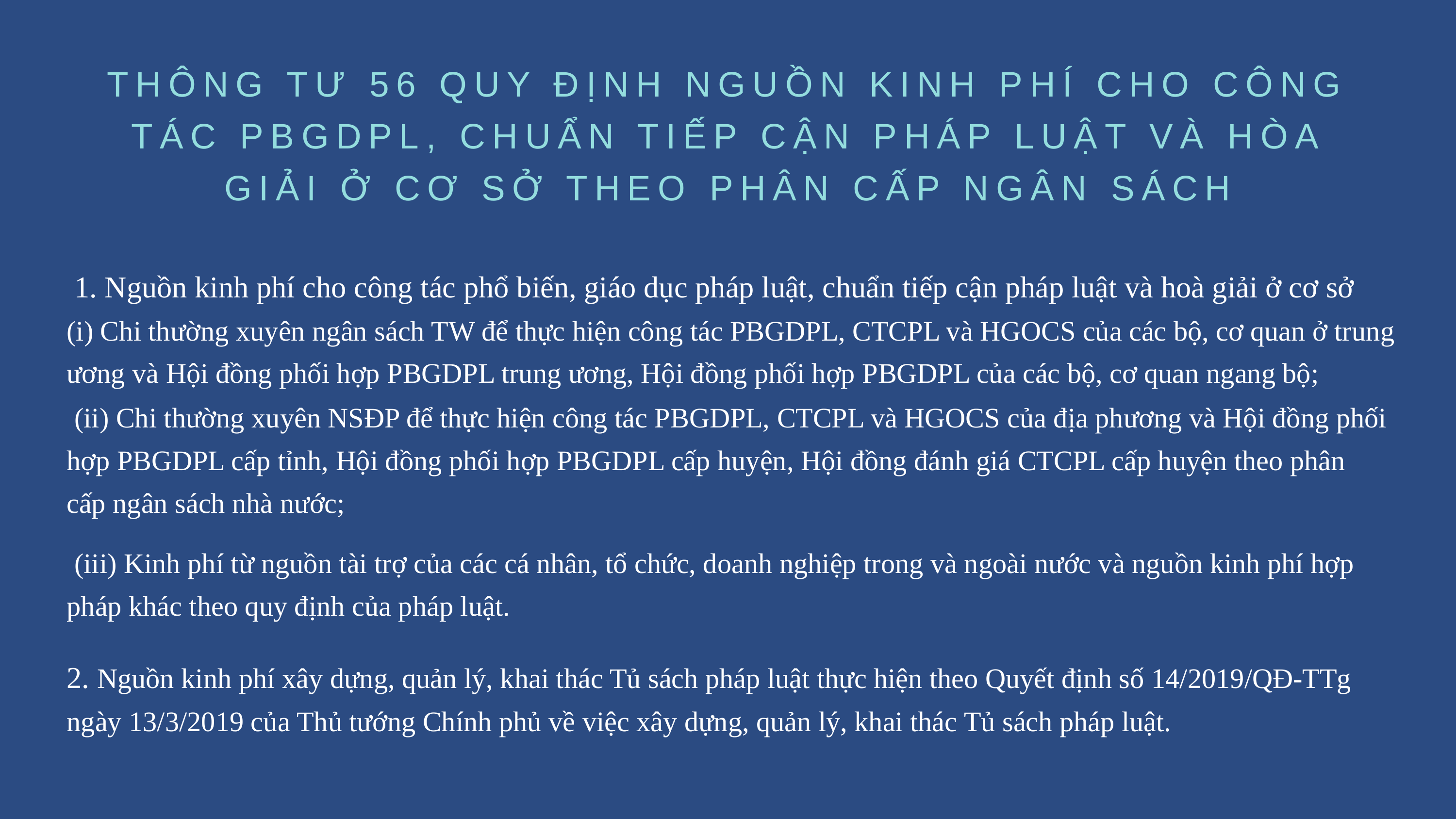

THÔNG TƯ 56 QUY ĐỊNH NGUỒN KINH PHÍ CHO CÔNG TÁC PBGDPL, CHUẨN TIẾP CẬN PHÁP LUẬT VÀ HÒA GIẢI Ở CƠ SỞ THEO PHÂN CẤP NGÂN SÁCH
 1. Nguồn kinh phí cho công tác phổ biến, giáo dục pháp luật, chuẩn tiếp cận pháp luật và hoà giải ở cơ sở
(i) Chi thường xuyên ngân sách TW để thực hiện công tác PBGDPL, CTCPL và HGOCS của các bộ, cơ quan ở trung ương và Hội đồng phối hợp PBGDPL trung ương, Hội đồng phối hợp PBGDPL của các bộ, cơ quan ngang bộ;
 (ii) Chi thường xuyên NSĐP để thực hiện công tác PBGDPL, CTCPL và HGOCS của địa phương và Hội đồng phối hợp PBGDPL cấp tỉnh, Hội đồng phối hợp PBGDPL cấp huyện, Hội đồng đánh giá CTCPL cấp huyện theo phân cấp ngân sách nhà nước;
 (iii) Kinh phí từ nguồn tài trợ của các cá nhân, tổ chức, doanh nghiệp trong và ngoài nước và nguồn kinh phí hợp pháp khác theo quy định của pháp luật.

2. Nguồn kinh phí xây dựng, quản lý, khai thác Tủ sách pháp luật thực hiện theo Quyết định số 14/2019/QĐ-TTg ngày 13/3/2019 của Thủ tướng Chính phủ về việc xây dựng, quản lý, khai thác Tủ sách pháp luật.